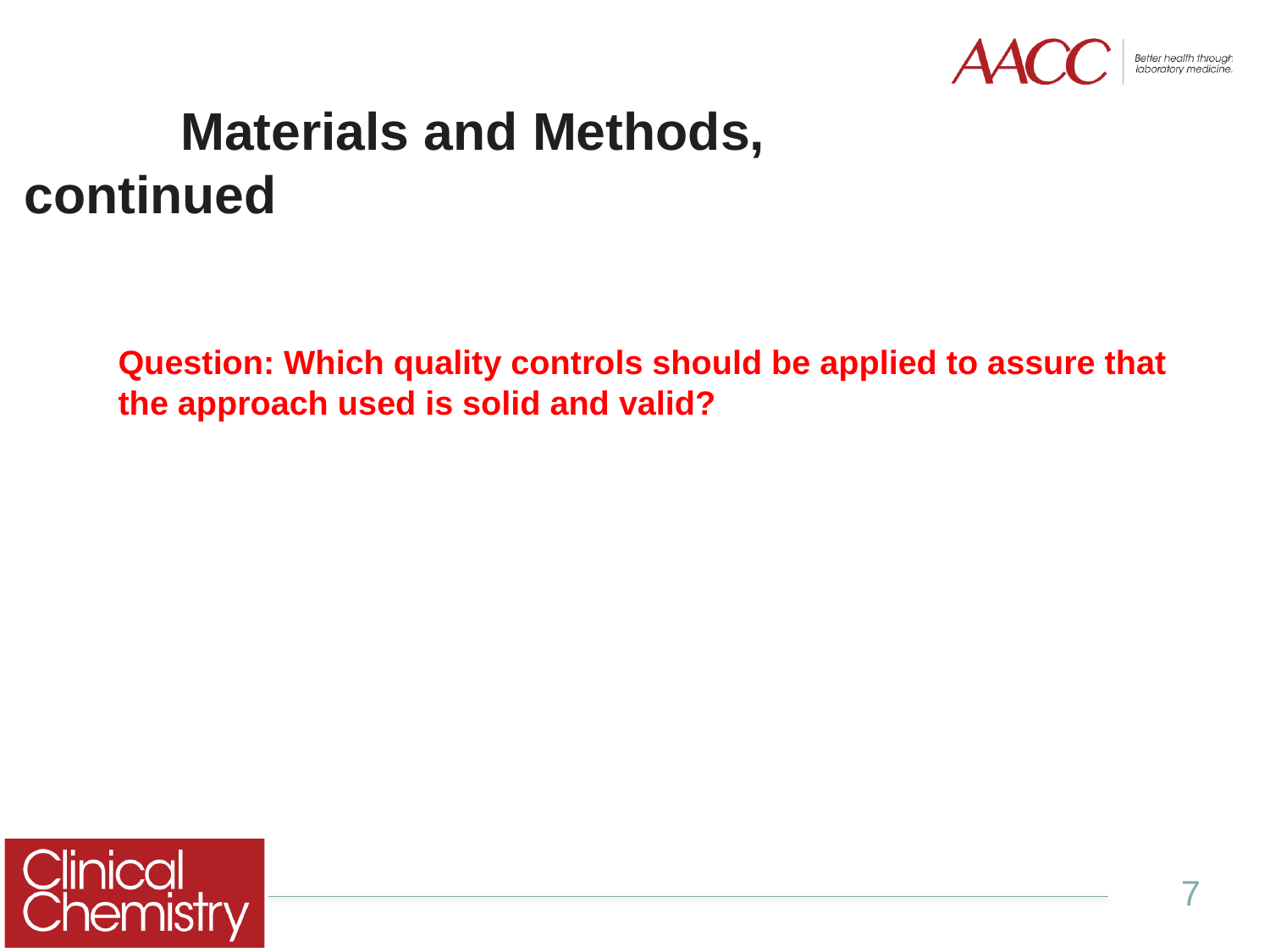

# Materials and Methods, continued

Question: Which quality controls should be applied to assure that the approach used is solid and valid?

7